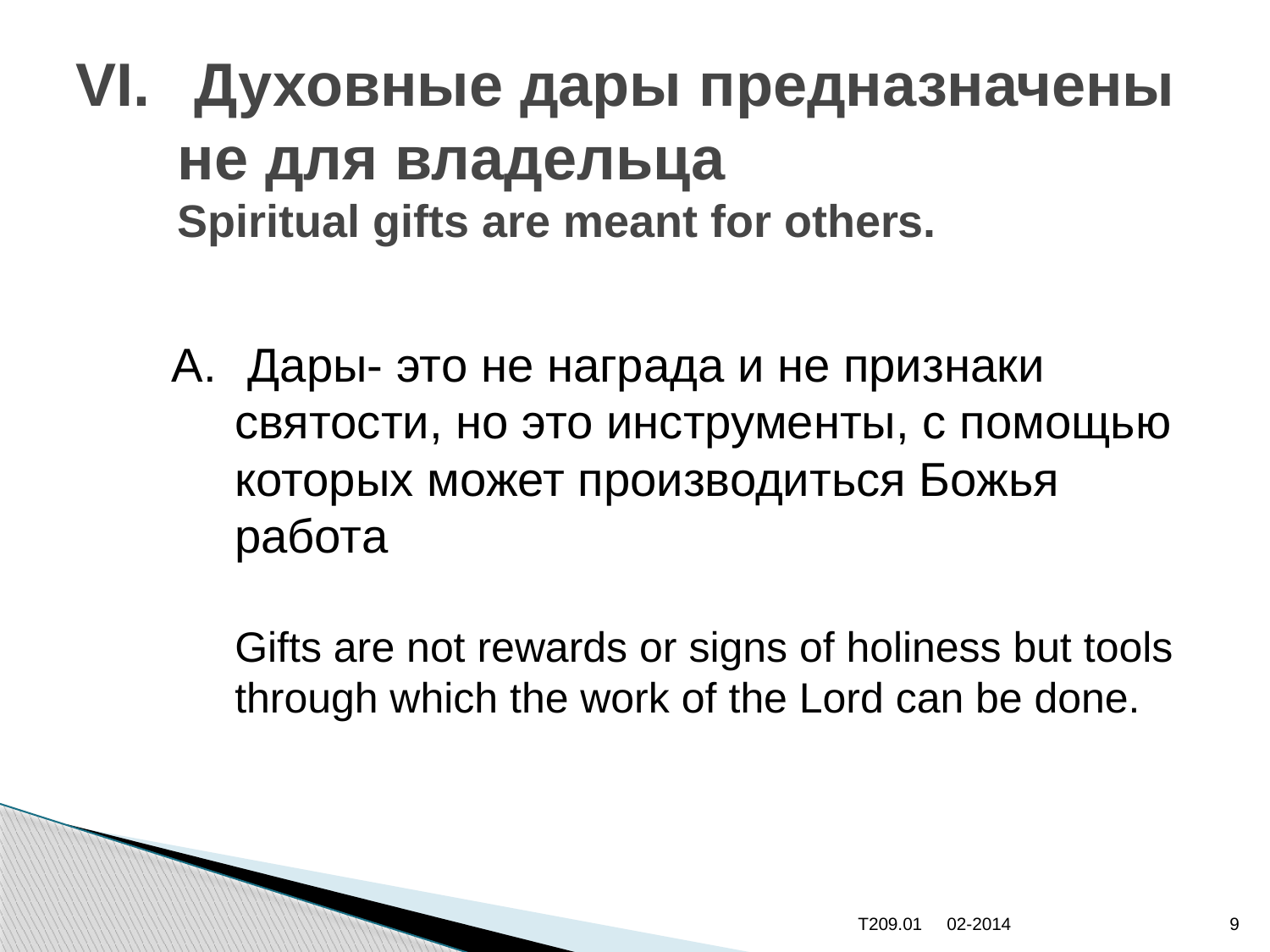

# VI.	 Духовные дары предназначены не для владельца Spiritual gifts are meant for others.
A.	 Дары- это не награда и не признаки святости, но это инструменты, с помощью которых может производиться Божья работа
Gifts are not rewards or signs of holiness but tools through which the work of the Lord can be done.

T209.01
02-2014
9